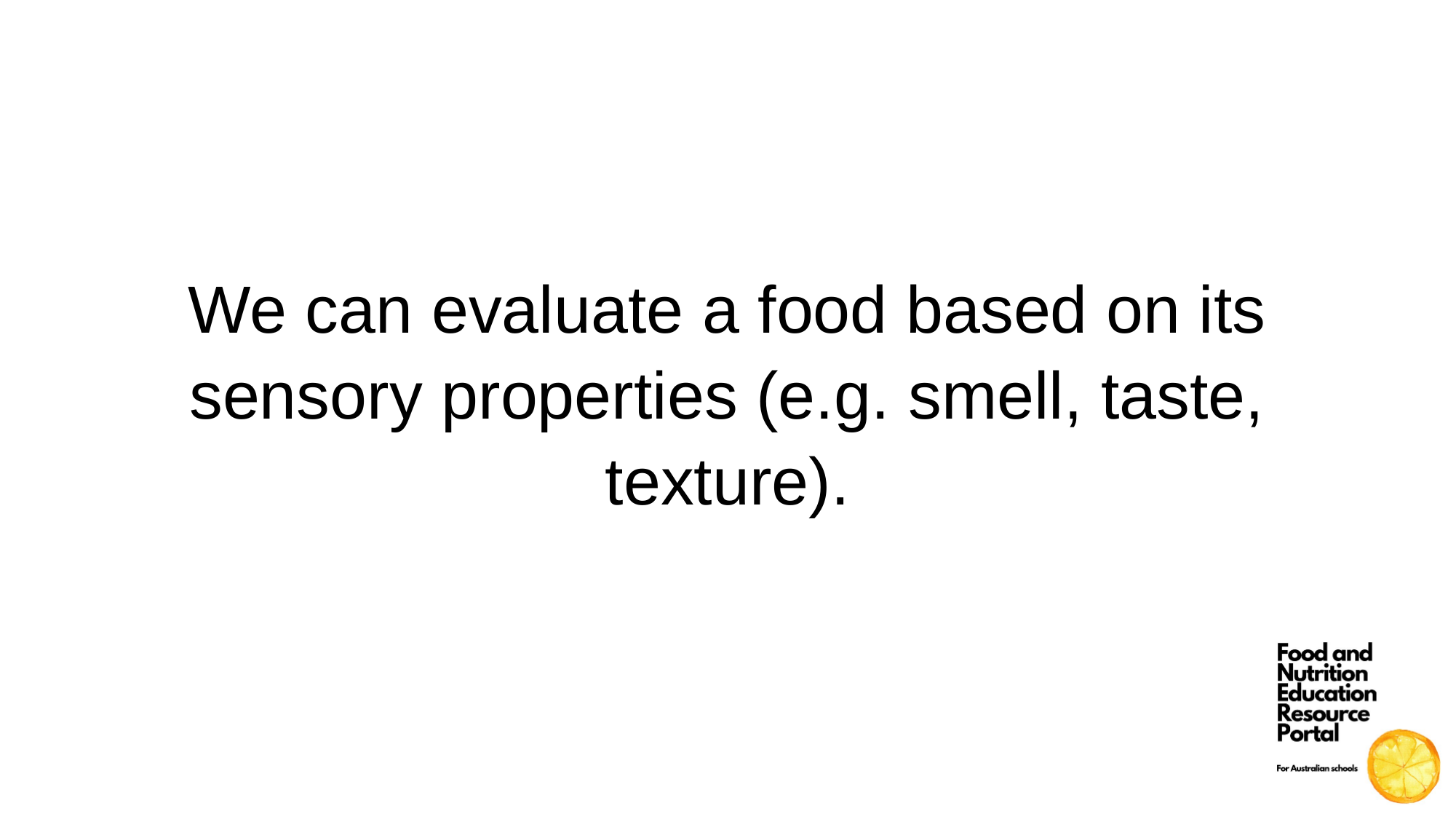

We can evaluate a food based on its sensory properties (e.g. smell, taste, texture).